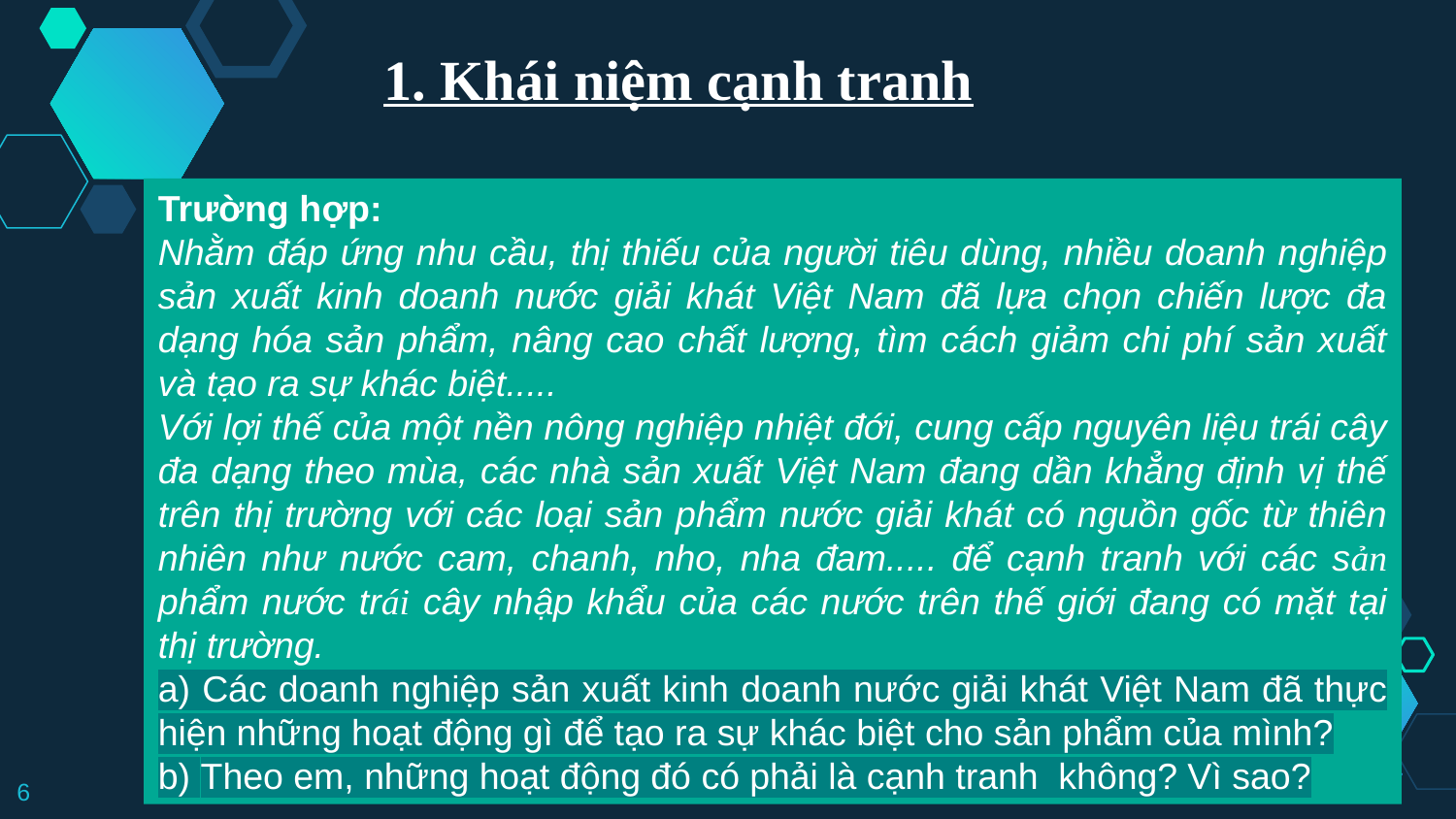

1. Khái niệm cạnh tranh
Trường hợp:
Nhằm đáp ứng nhu cầu, thị thiếu của người tiêu dùng, nhiều doanh nghiệp sản xuất kinh doanh nước giải khát Việt Nam đã lựa chọn chiến lược đa dạng hóa sản phẩm, nâng cao chất lượng, tìm cách giảm chi phí sản xuất và tạo ra sự khác biệt.....
Với lợi thế của một nền nông nghiệp nhiệt đới, cung cấp nguyên liệu trái cây đa dạng theo mùa, các nhà sản xuất Việt Nam đang dần khẳng định vị thế trên thị trường với các loại sản phẩm nước giải khát có nguồn gốc từ thiên nhiên như nước cam, chanh, nho, nha đam..... để cạnh tranh với các sản phẩm nước trái cây nhập khẩu của các nước trên thế giới đang có mặt tại thị trường.
a) Các doanh nghiệp sản xuất kinh doanh nước giải khát Việt Nam đã thực hiện những hoạt động gì để tạo ra sự khác biệt cho sản phẩm của mình?
b) Theo em, những hoạt động đó có phải là cạnh tranh  không? Vì sao?
6